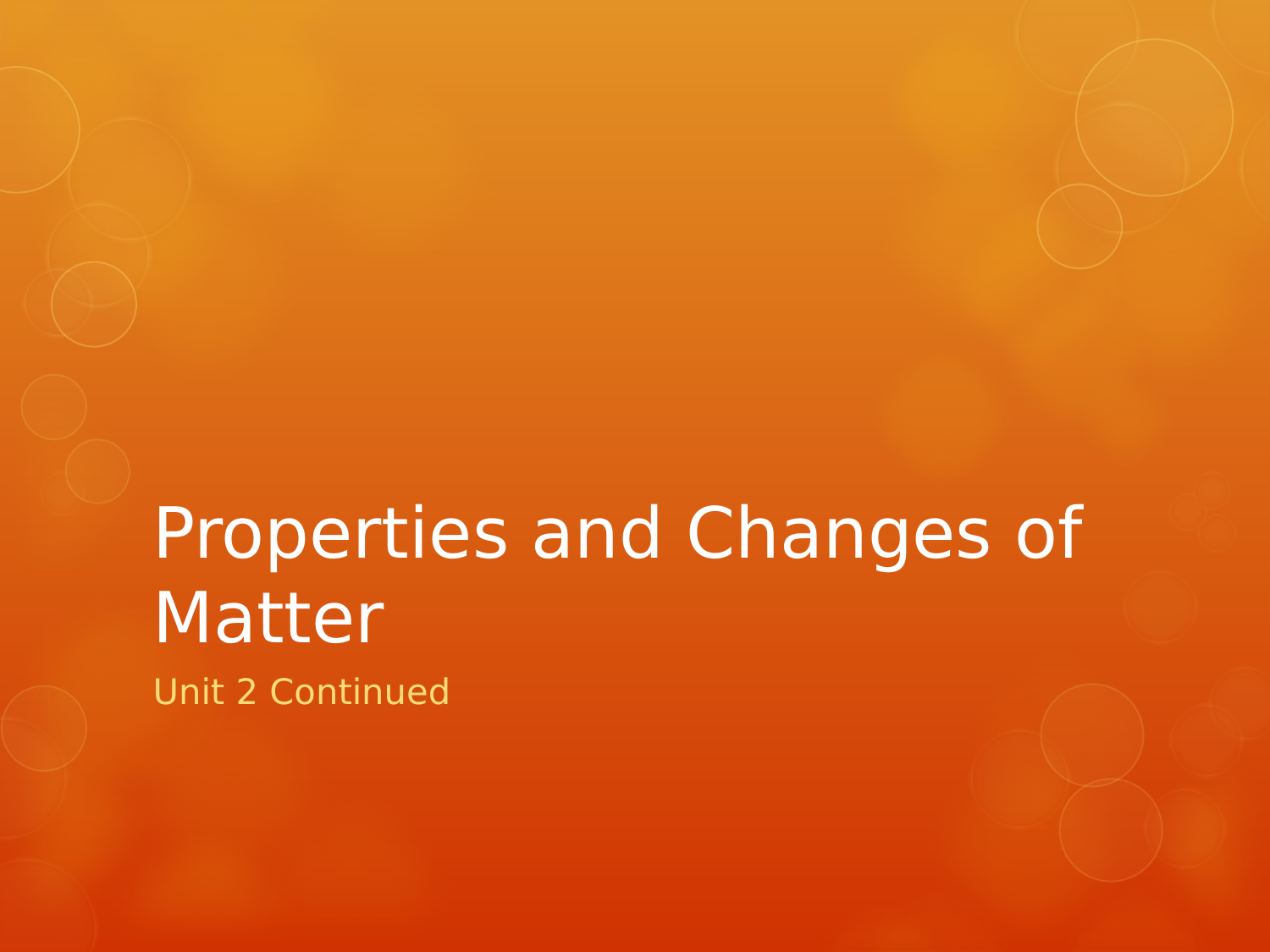

# Properties and Changes of Matter
Unit 2 Continued